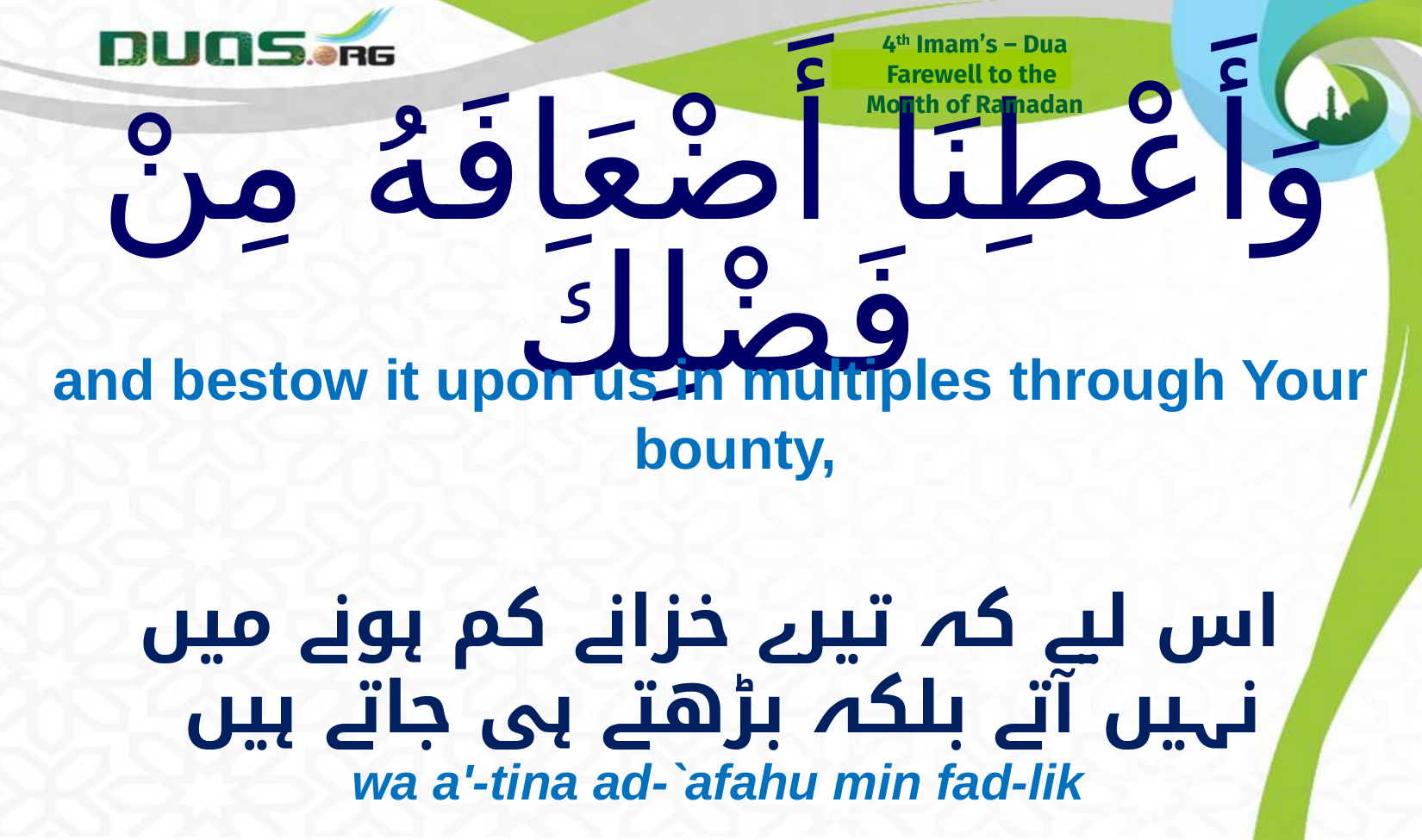

4th Imam’s – Dua
Farewell to the
Month of Ramadan

# وَأَعْطِنَا أَضْعَافَهُ مِنْ فَضْلِكَ
and bestow it upon us in multiples through Your bounty,

اس لیے کہ تیرے خزانے کم ہونے میں نہیں آتے بلکہ بڑھتے ہی جاتے ہیں

wa a'-tina ad-`afahu min fad-lik